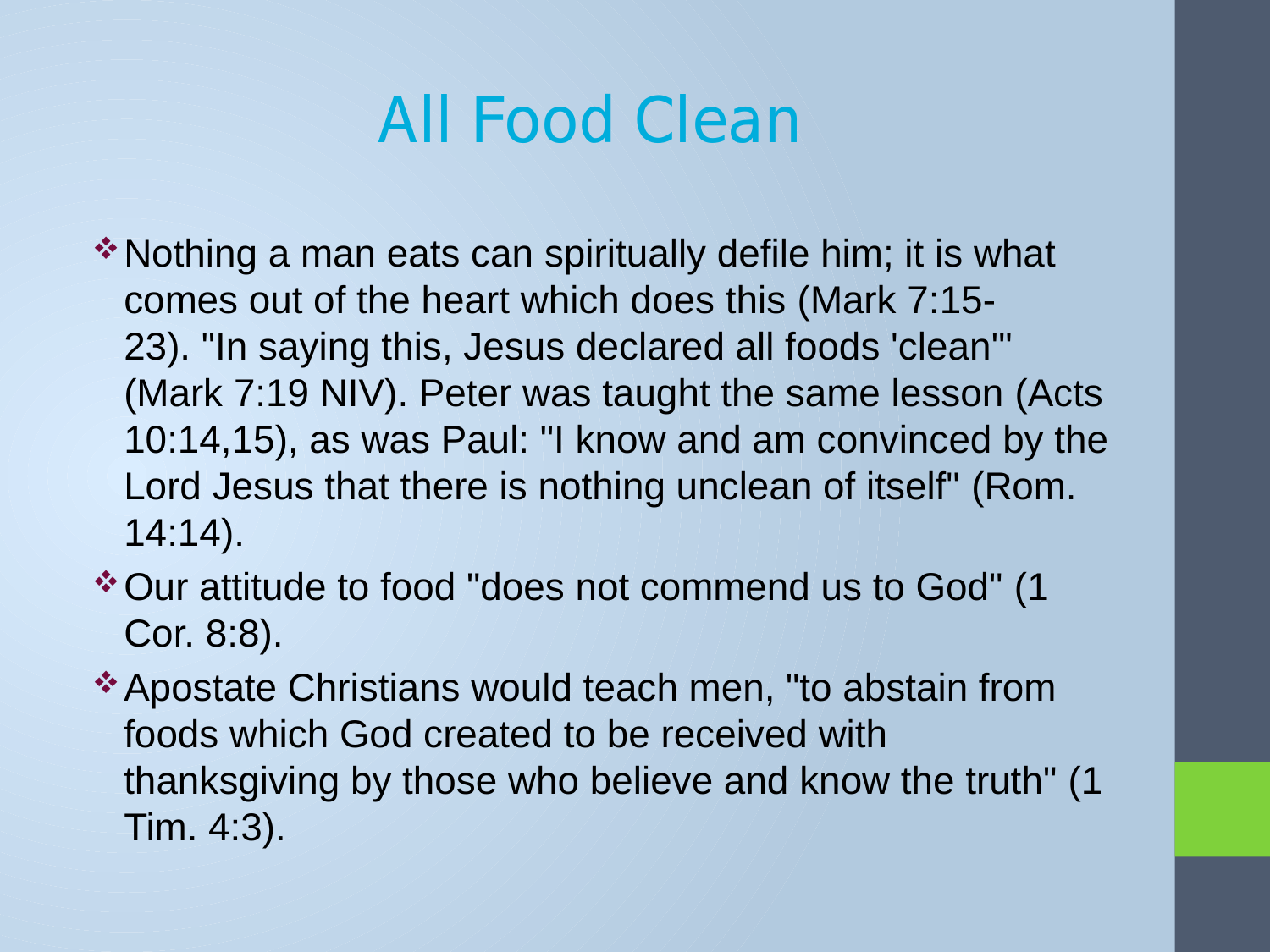

# All Food Clean
Nothing a man eats can spiritually defile him; it is what comes out of the heart which does this (Mark 7:15-23). "In saying this, Jesus declared all foods 'clean'" (Mark 7:19 NIV). Peter was taught the same lesson (Acts 10:14,15), as was Paul: "I know and am convinced by the Lord Jesus that there is nothing unclean of itself" (Rom. 14:14).
Our attitude to food "does not commend us to God" (1 Cor. 8:8).
Apostate Christians would teach men, "to abstain from foods which God created to be received with thanksgiving by those who believe and know the truth" (1 Tim. 4:3).